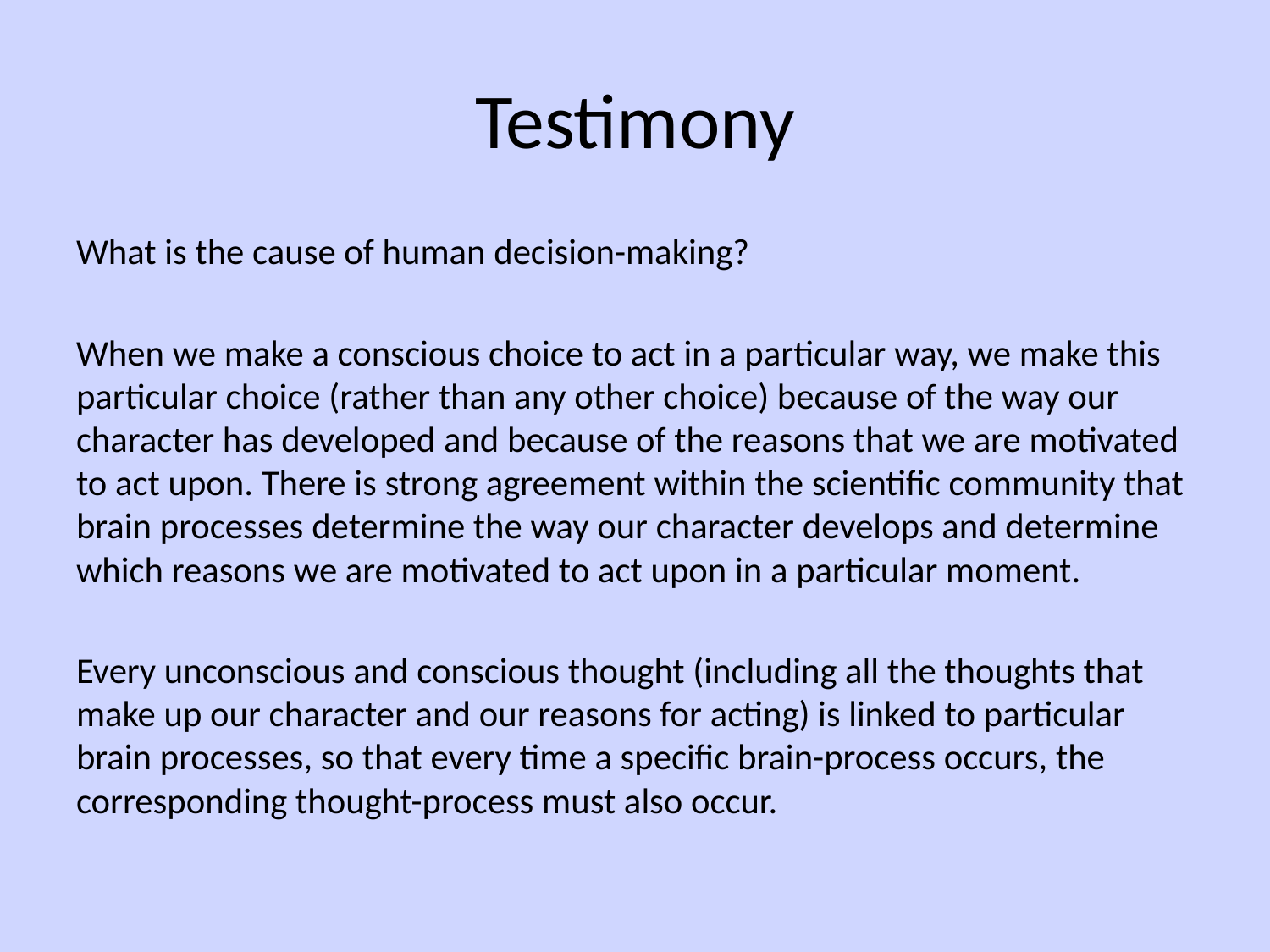

# Testimony
What is the cause of human decision-making?

When we make a conscious choice to act in a particular way, we make this particular choice (rather than any other choice) because of the way our character has developed and because of the reasons that we are motivated to act upon. There is strong agreement within the scientific community that brain processes determine the way our character develops and determine which reasons we are motivated to act upon in a particular moment.

Every unconscious and conscious thought (including all the thoughts that make up our character and our reasons for acting) is linked to particular brain processes, so that every time a specific brain-process occurs, the corresponding thought-process must also occur.